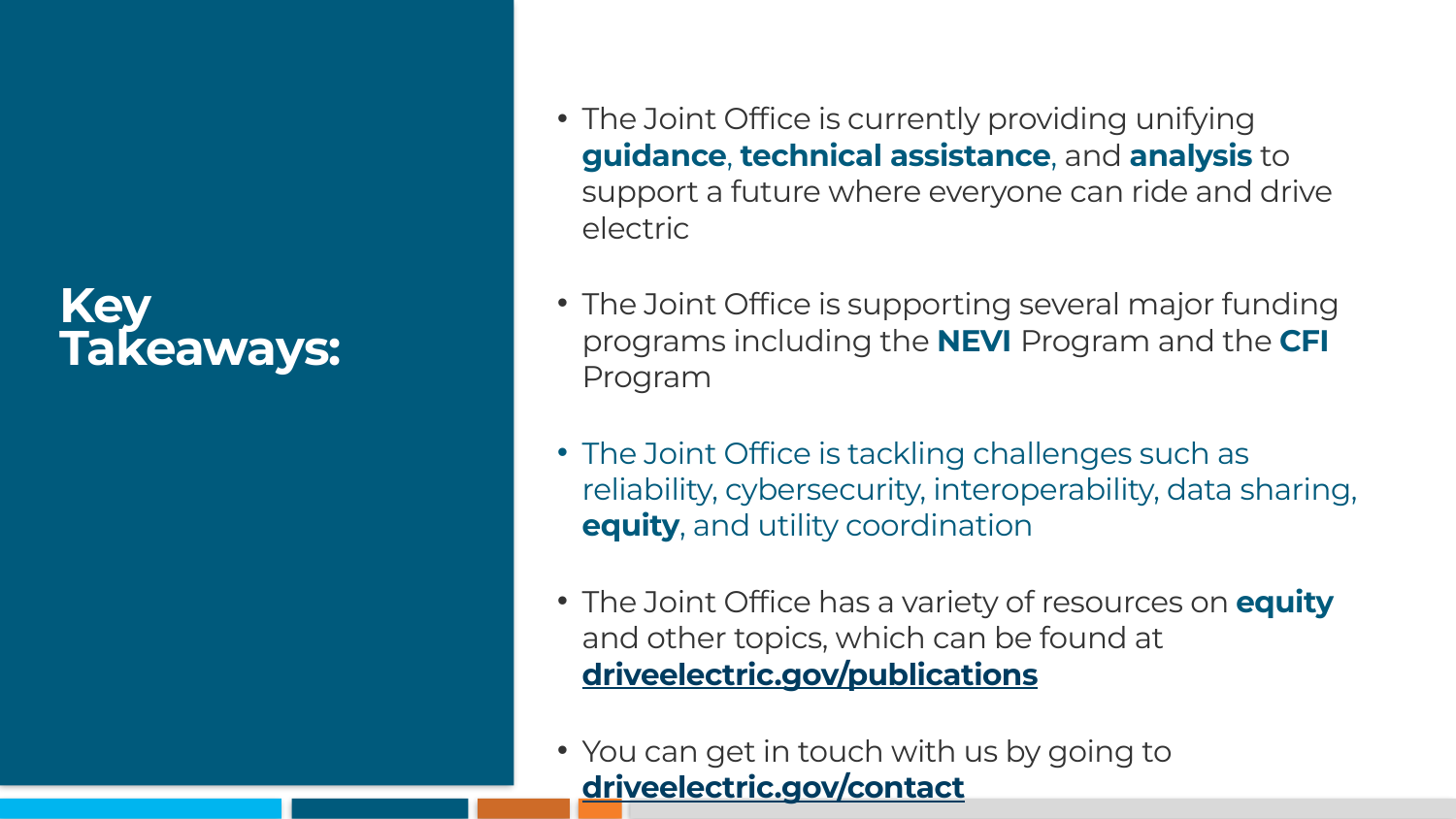

The Joint Office is currently providing unifying guidance, technical assistance, and analysis to support a future where everyone can ride and drive electric
The Joint Office is supporting several major funding programs including the NEVI Program and the CFI Program
The Joint Office is tackling challenges such as reliability, cybersecurity, interoperability, data sharing, equity, and utility coordination
The Joint Office has a variety of resources on equity and other topics, which can be found at driveelectric.gov/publications
You can get in touch with us by going to driveelectric.gov/contact
# Key Takeaways: